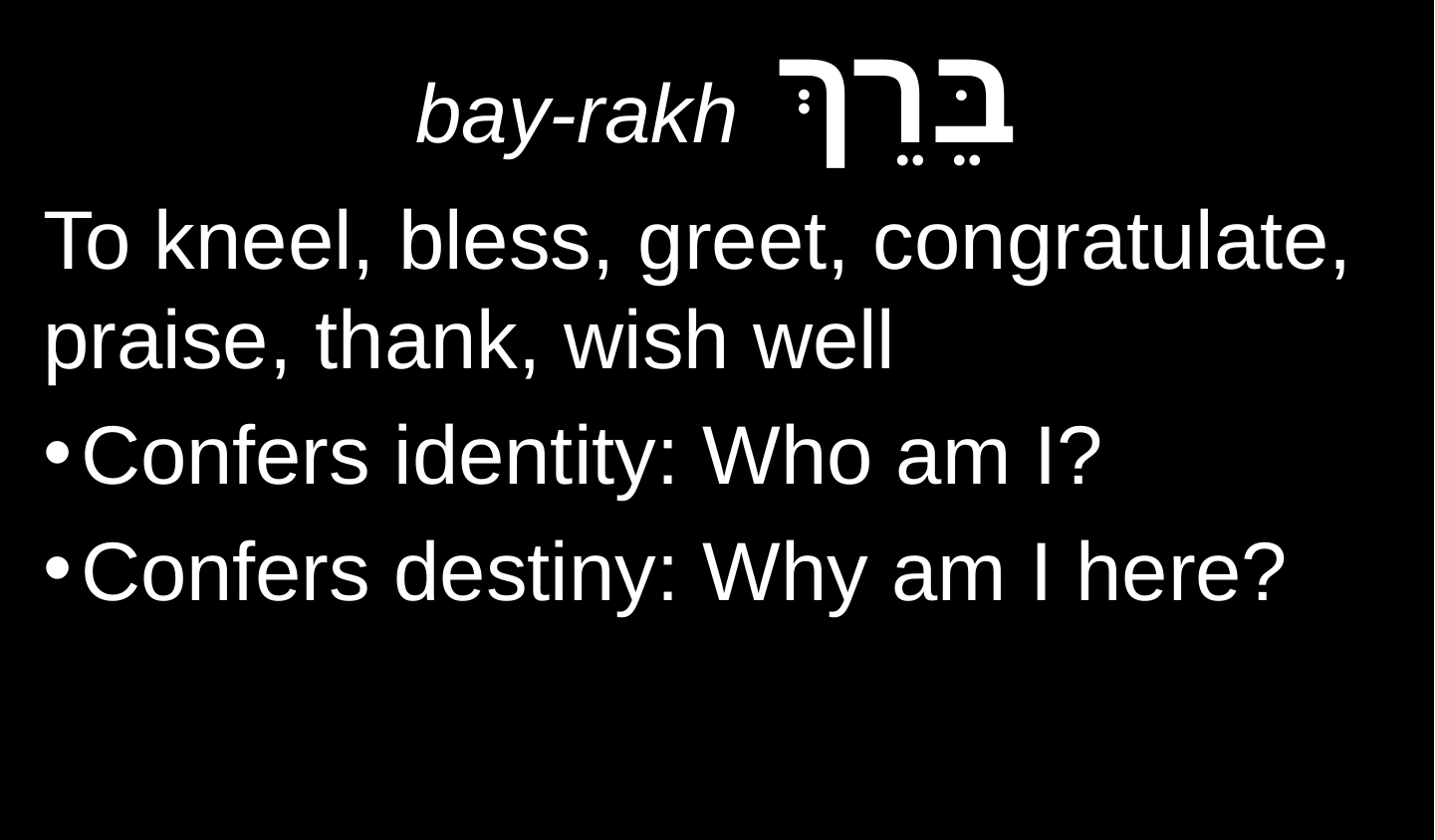

בֵּרֵךְ bay-rakh
To kneel, bless, greet, congratulate, praise, thank, wish well
Confers identity: Who am I?
Confers destiny: Why am I here?